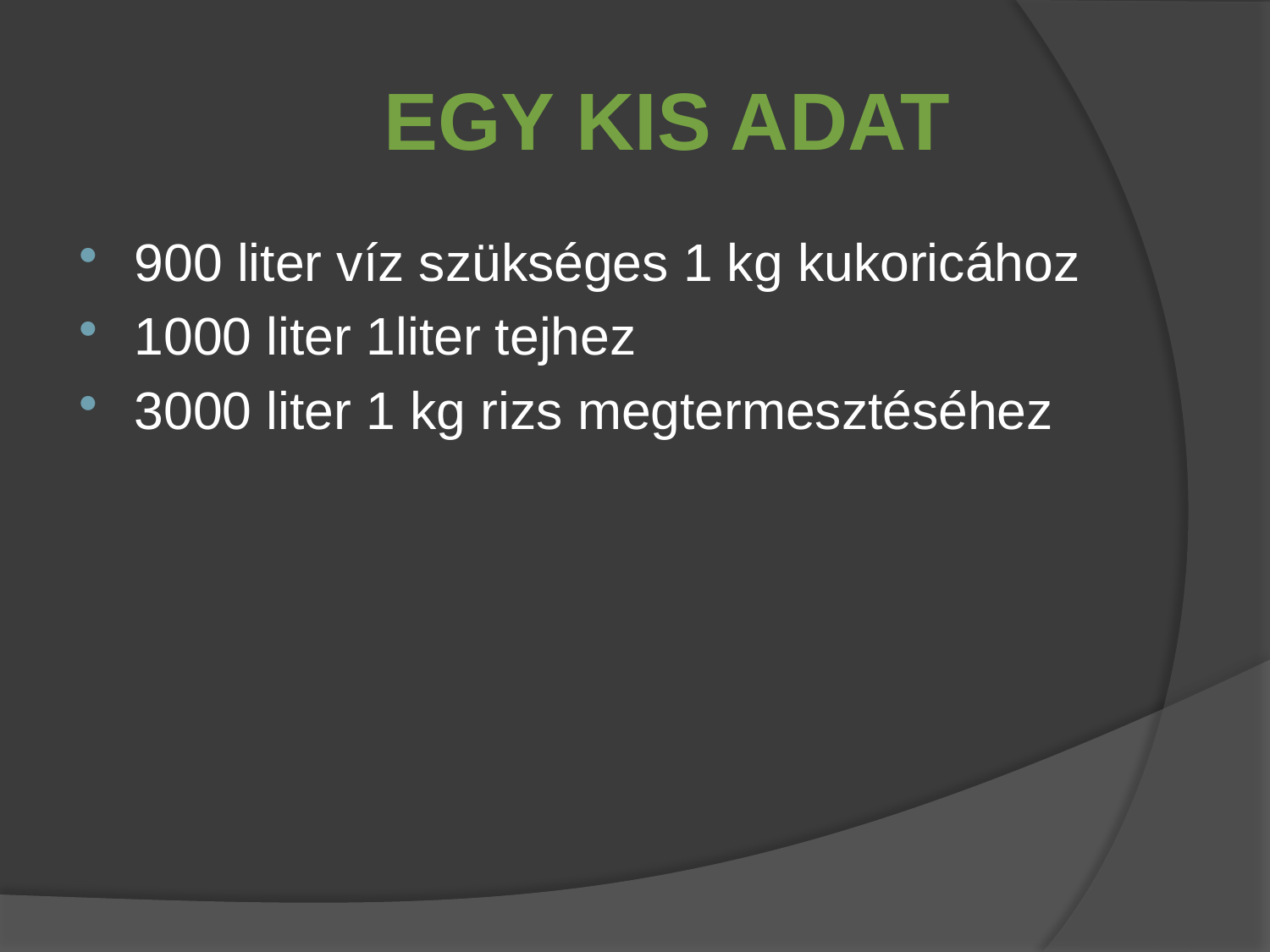

# Egy kis adat
900 liter víz szükséges 1 kg kukoricához
1000 liter 1liter tejhez
3000 liter 1 kg rizs megtermesztéséhez